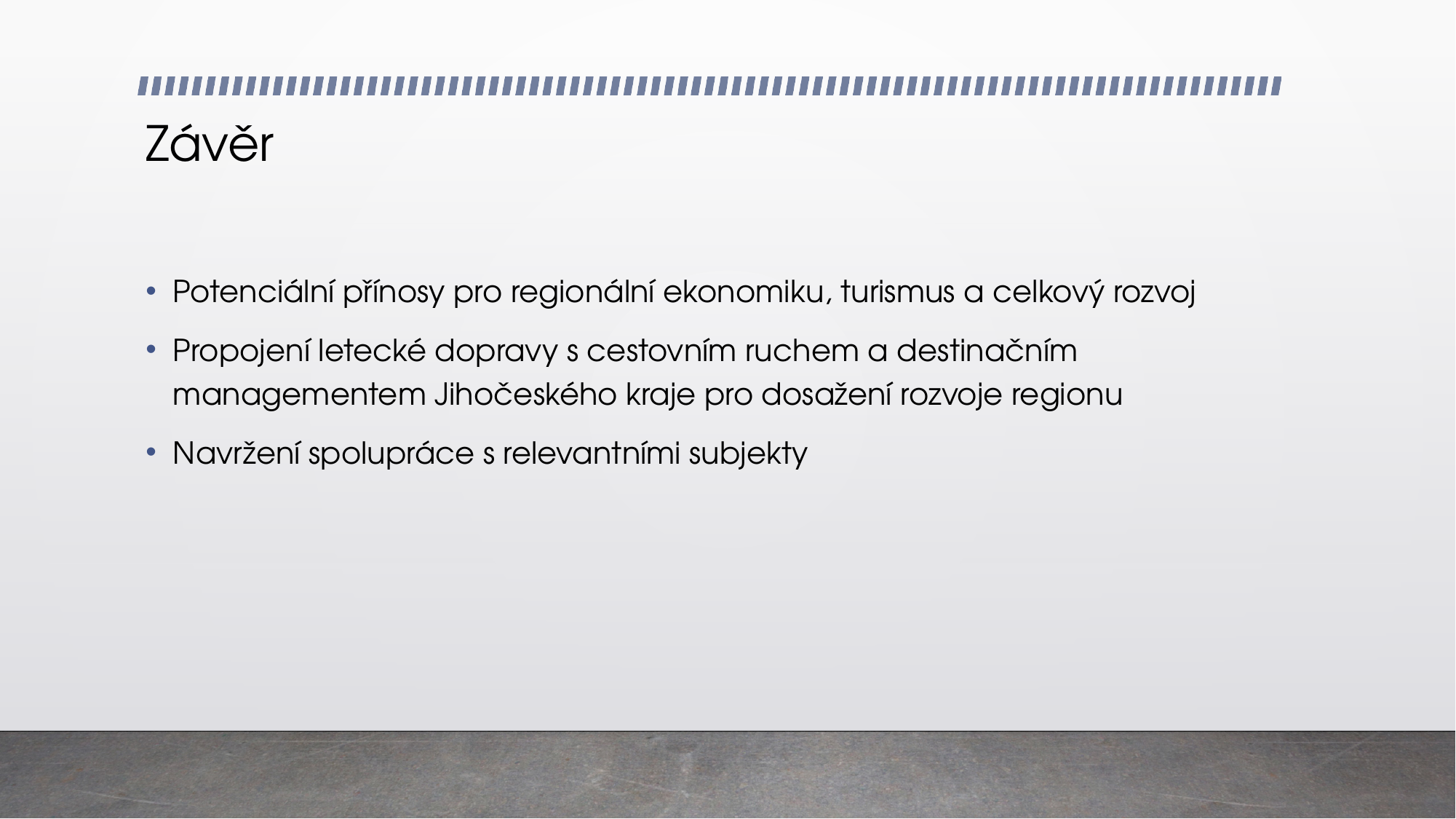

# Závěr
Potenciální přínosy pro regionální ekonomiku, turismus a celkový rozvoj
Propojení letecké dopravy s cestovním ruchem a destinačním managementem Jihočeského kraje pro dosažení rozvoje regionu
Navržení spolupráce s relevantními subjekty